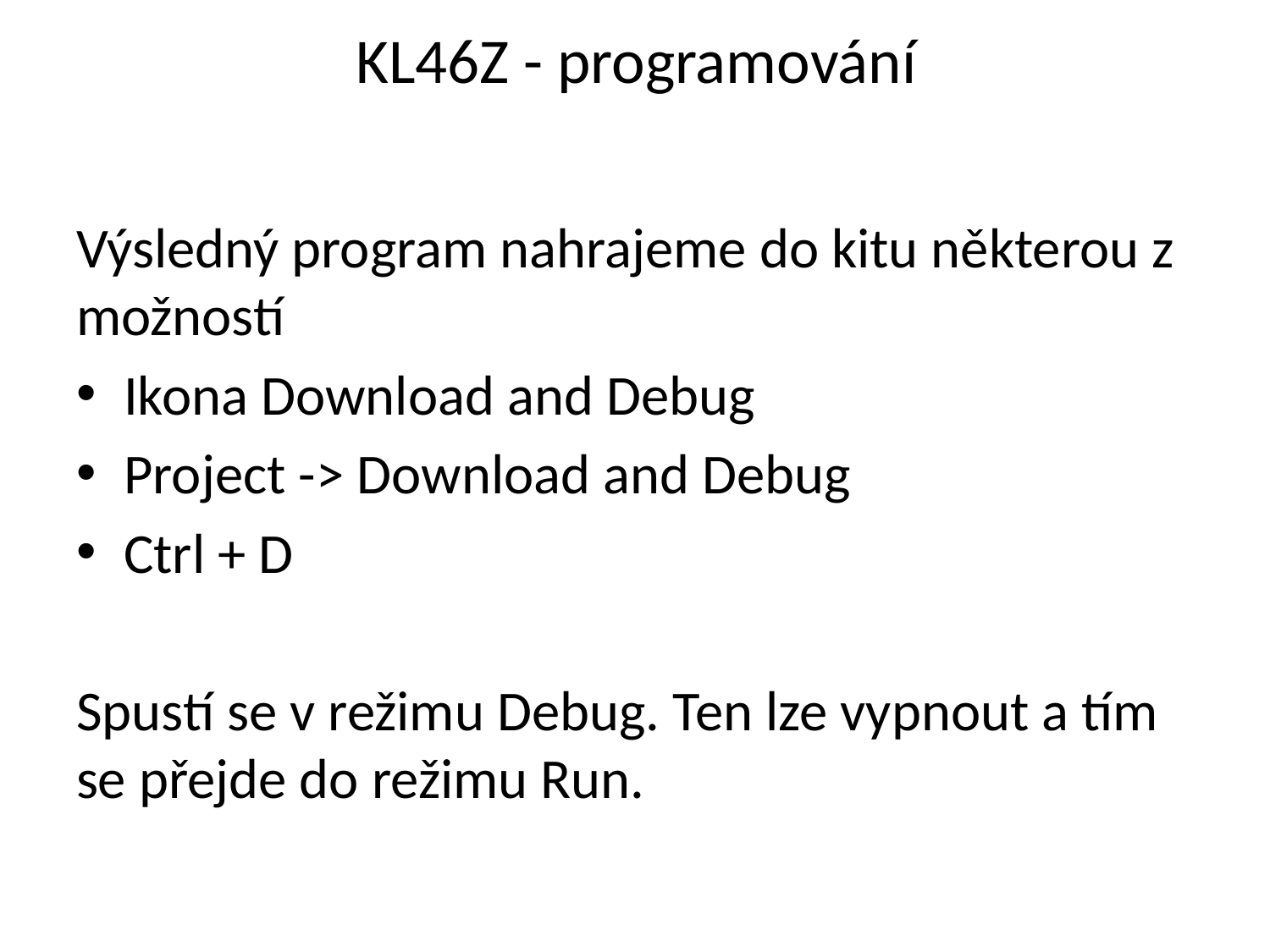

# KL46Z - programování

Výsledný program nahrajeme do kitu některou z možností
Ikona Download and Debug
Project -> Download and Debug
Ctrl + D

Spustí se v režimu Debug. Ten lze vypnout a tím se přejde do režimu Run.